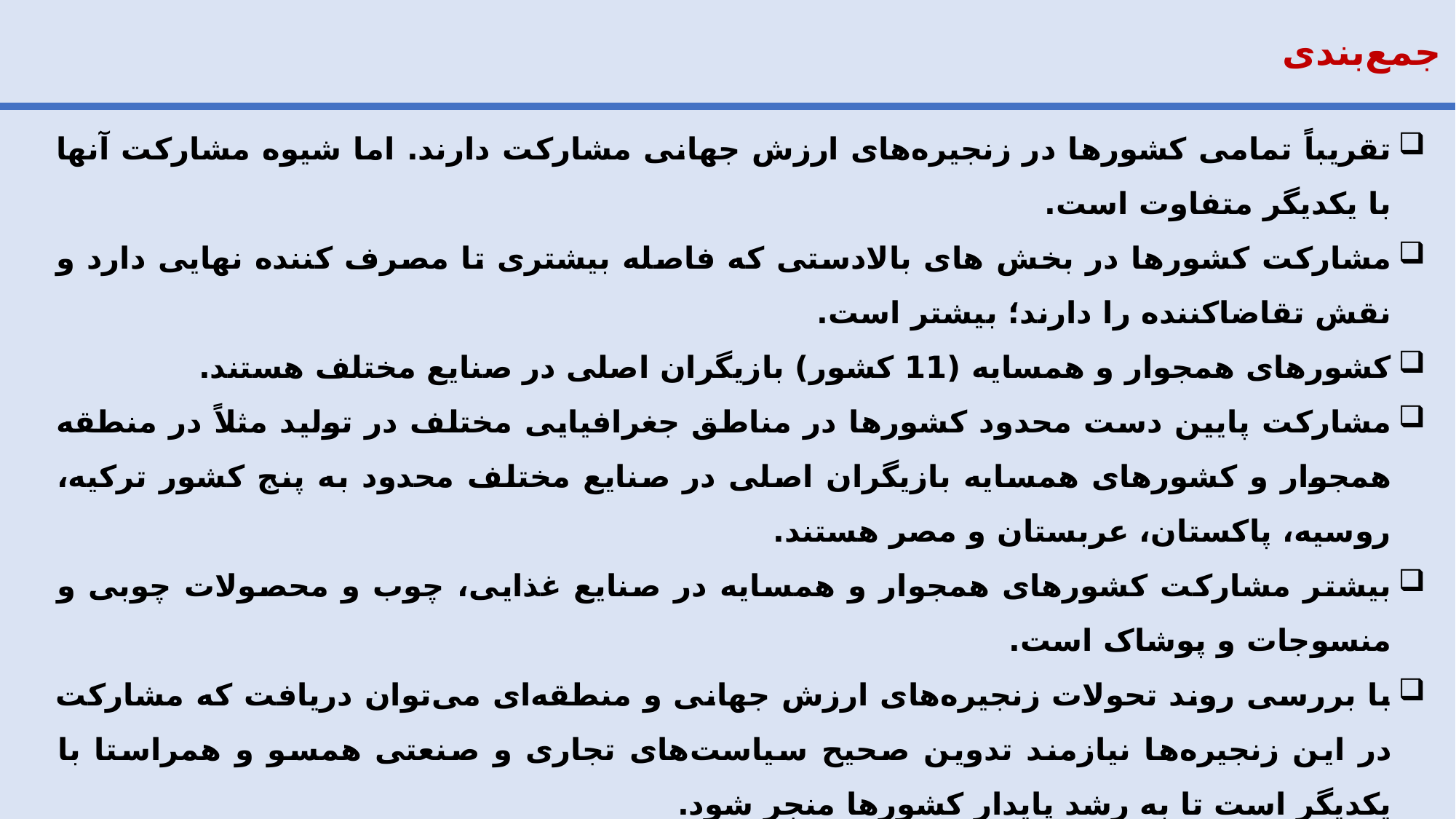

جمع‌بندی
تقریباً تمامی کشورها در زنجیره‌های ارزش جهانی مشارکت دارند. اما شیوه مشارکت آنها با یکدیگر متفاوت است.
مشارکت کشورها در بخش های بالادستی که فاصله بیشتری تا مصرف کننده نهایی دارد و نقش تقاضاکننده را دارند؛ بیشتر است.
کشورهای همجوار و همسایه (11 کشور) بازیگران اصلی در صنایع مختلف هستند.
مشارکت پایین دست محدود کشورها در مناطق جغرافیایی مختلف در تولید مثلاً در منطقه همجوار و کشورهای همسایه بازیگران اصلی در صنایع مختلف محدود به پنج کشور ترکیه، روسیه، پاکستان، عربستان و مصر هستند.
بیشتر مشارکت کشورهای همجوار و همسایه در صنایع غذایی، چوب و محصولات چوبی و منسوجات و پوشاک است.
با بررسی روند تحولات زنجیره‌های ارزش جهانی و منطقه‌ای می‌توان دریافت که مشارکت در این زنجیره‌ها نیازمند تدوین صحیح سیاست‌های تجاری و صنعتی همسو و همراستا با یکدیگر است تا به رشد پایدار کشورها منجر شود.
مشارکت در این زنجیره‌ها چه در بالادست و چه در پایین‌دست مزایا و چالش‌هایی دارد که شناسایی آن‌ها سبب مشارکت مؤثرتر کشور در زنجیره‌ها می‌شود.